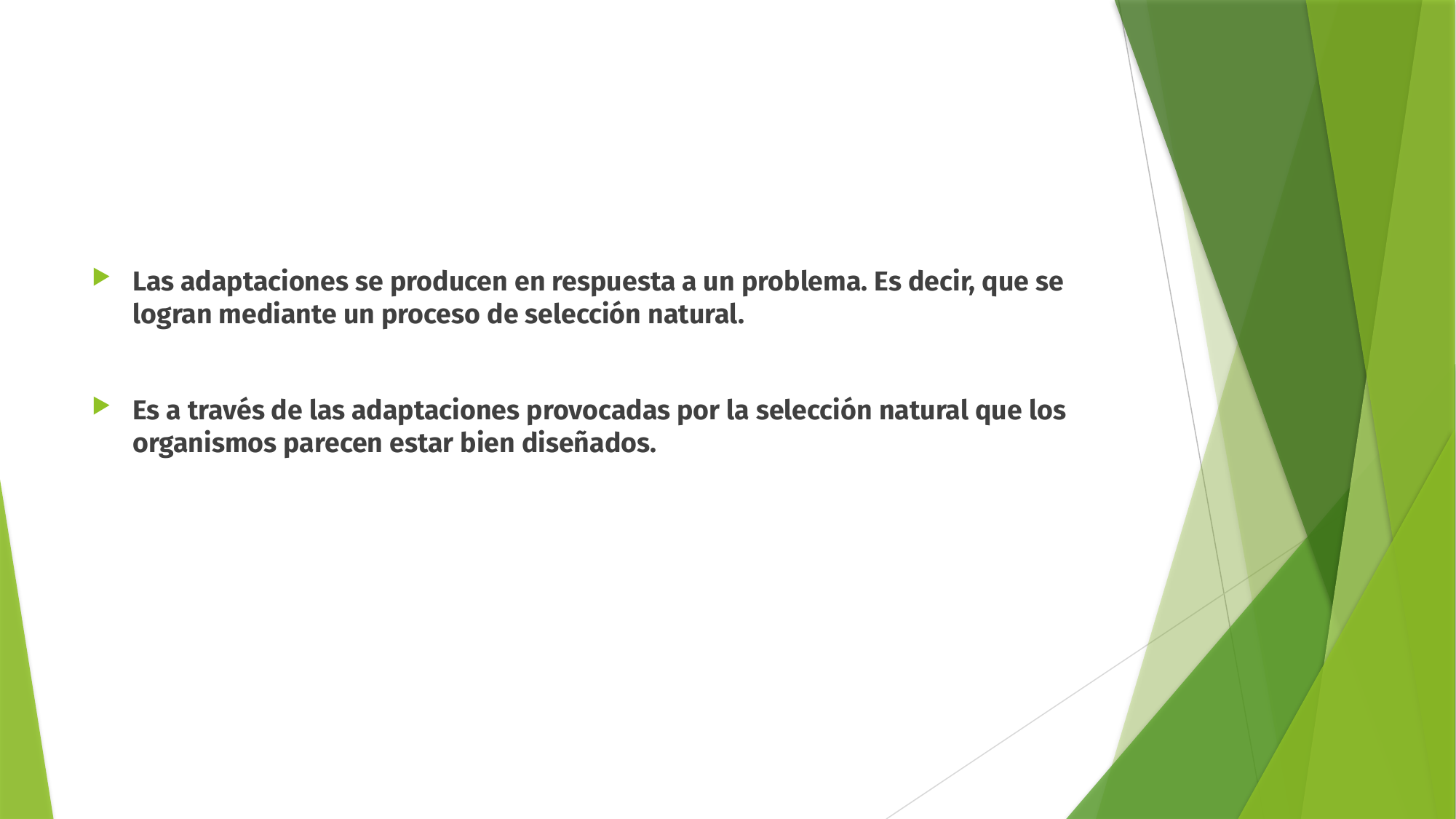

#
Las adaptaciones se producen en respuesta a un problema. Es decir, que se logran mediante un proceso de selección natural.

Es a través de las adaptaciones provocadas por la selección natural que los organismos parecen estar bien diseñados.